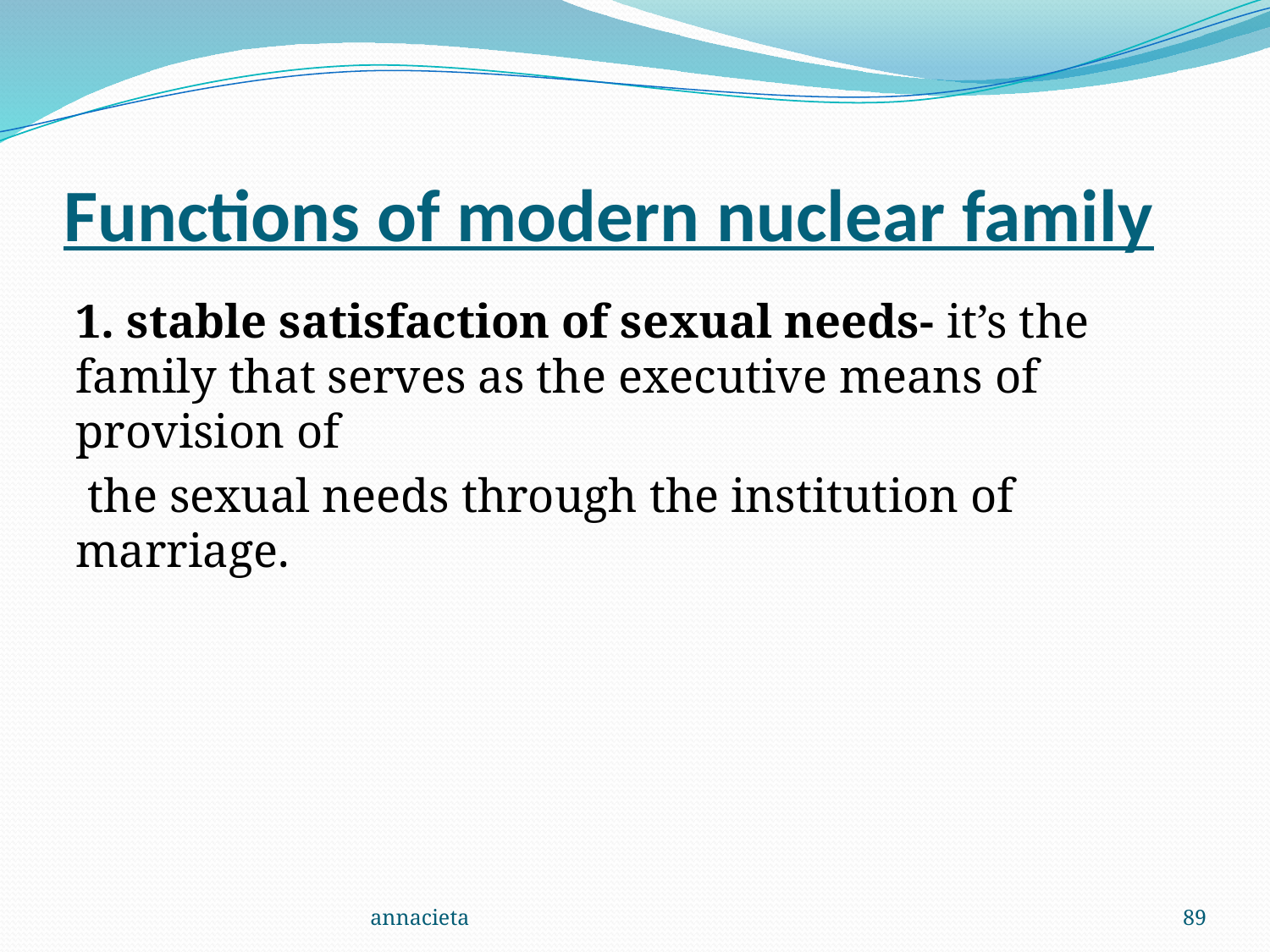

# Functions of modern nuclear family

1. stable satisfaction of sexual needs- it’s the family that serves as the executive means of provision of
 the sexual needs through the institution of marriage.
annacieta
89